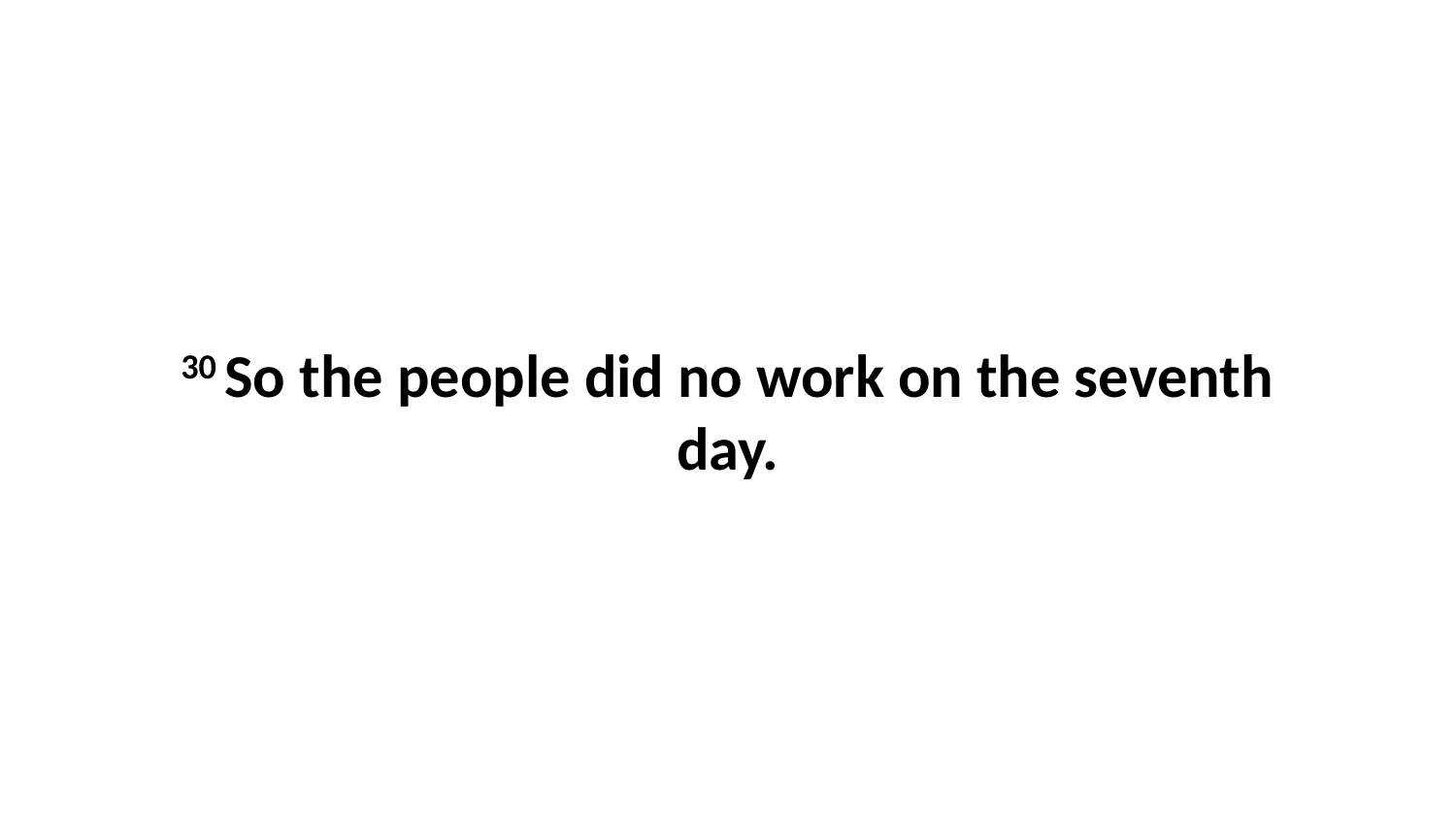

30 So the people did no work on the seventh day.